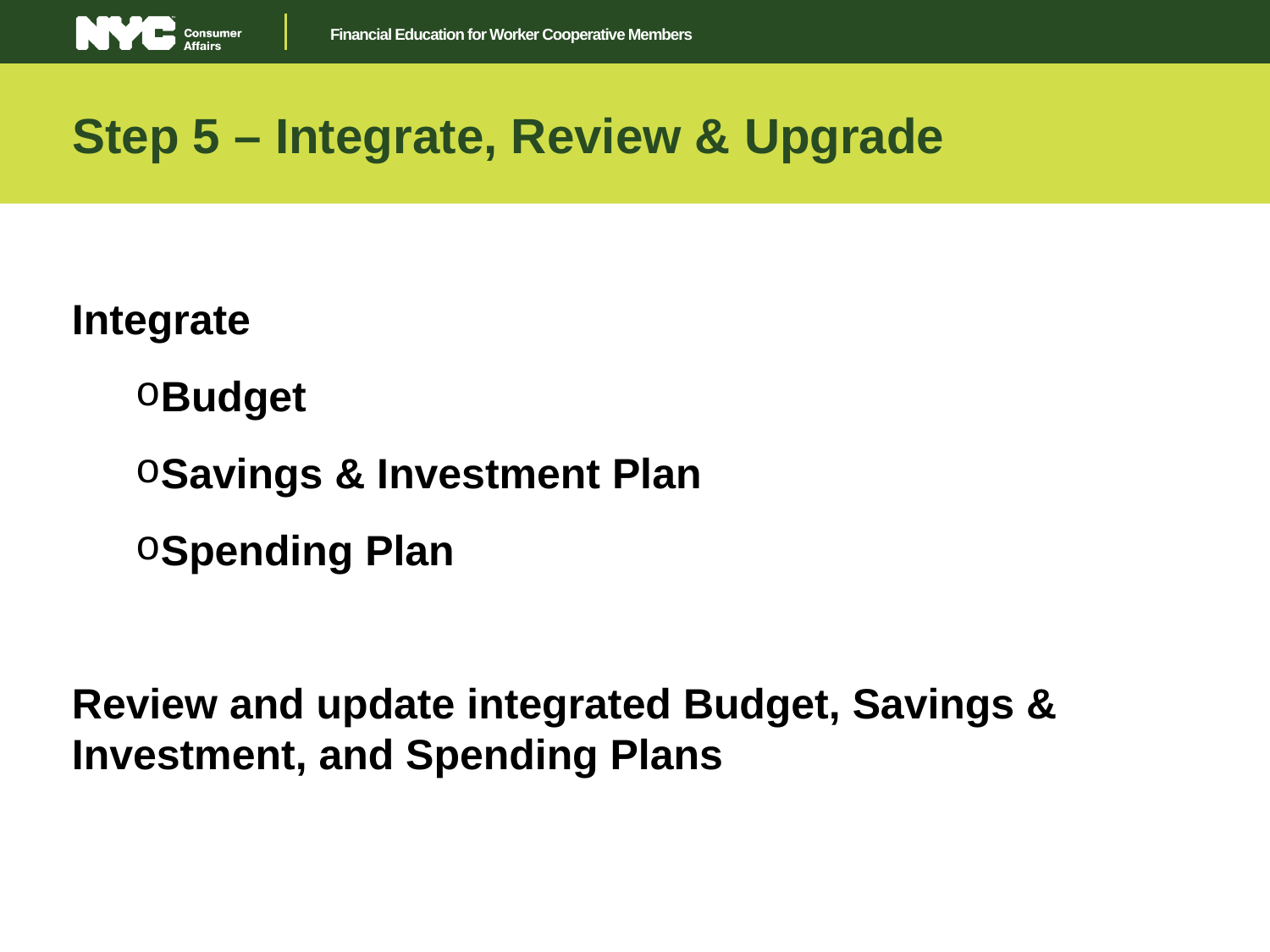

Step 5 – Integrate, Review & Upgrade
Integrate
Budget
Savings & Investment Plan
Spending Plan

Review and update integrated Budget, Savings & Investment, and Spending Plans